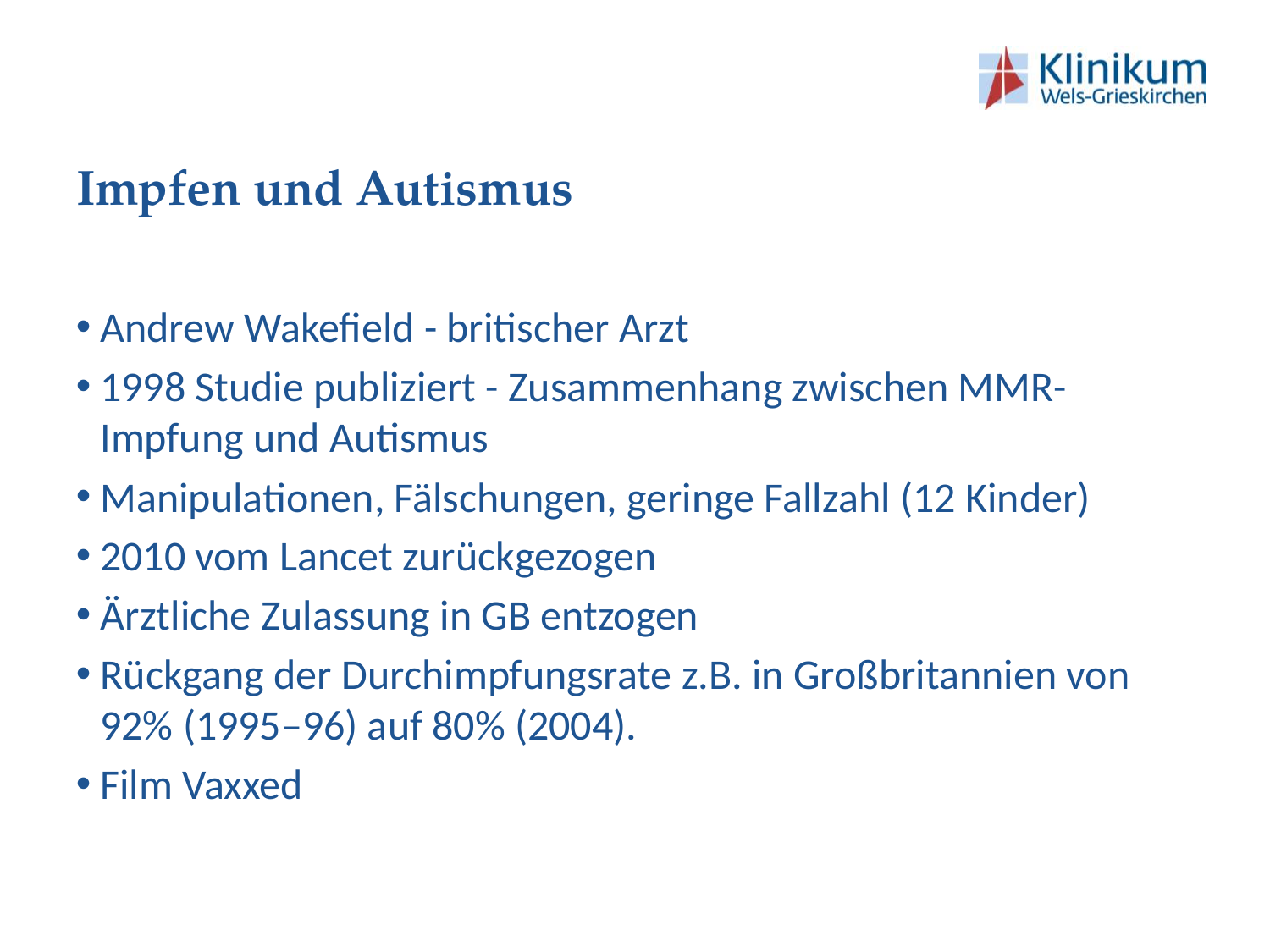

# Impfen und Autismus
Andrew Wakefield - britischer Arzt
1998 Studie publiziert - Zusammenhang zwischen MMR-Impfung und Autismus
Manipulationen, Fälschungen, geringe Fallzahl (12 Kinder)
2010 vom Lancet zurückgezogen
Ärztliche Zulassung in GB entzogen
Rückgang der Durchimpfungsrate z.B. in Großbritannien von 92% (1995–96) auf 80% (2004).
Film Vaxxed